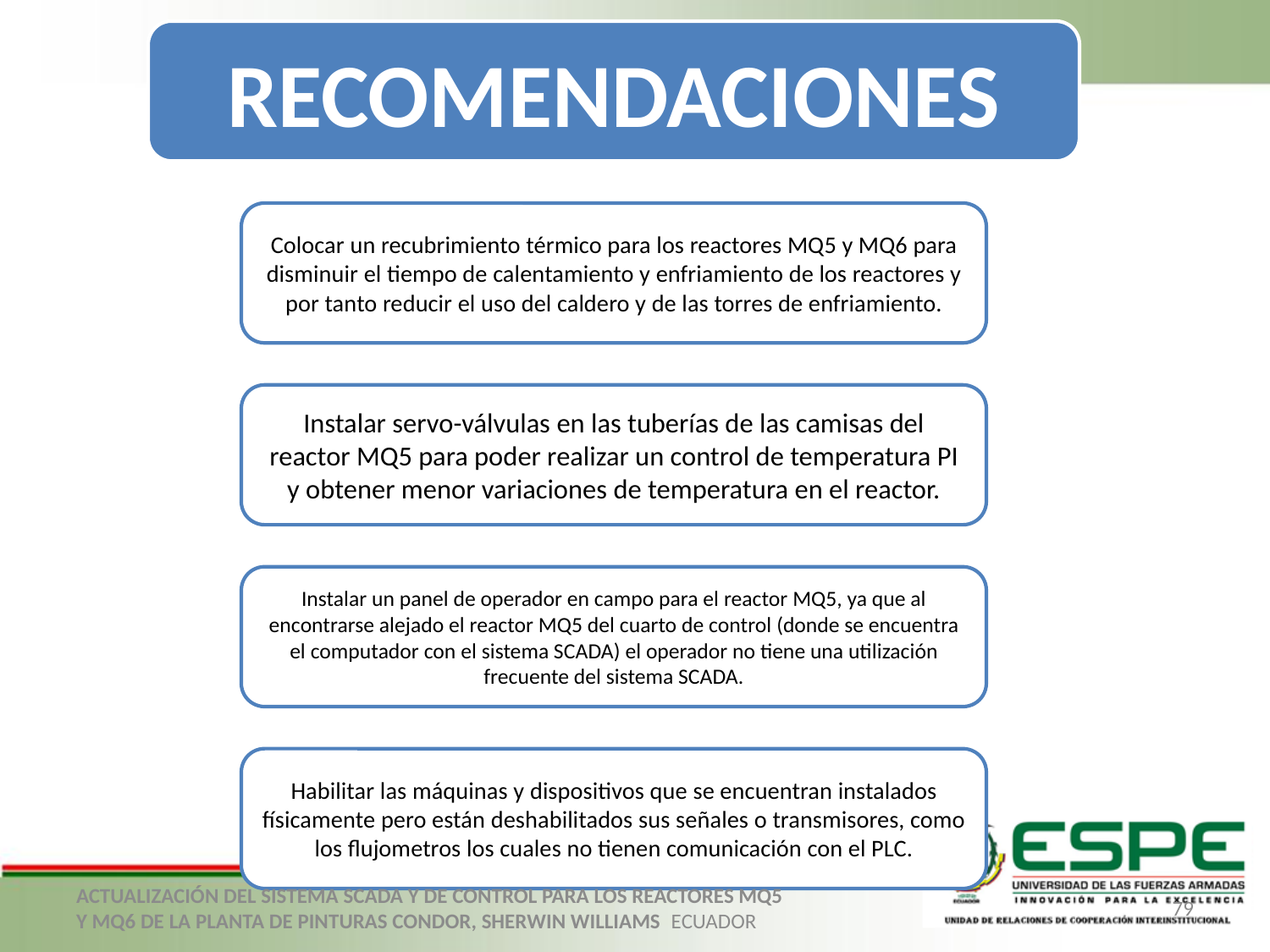

RECOMENDACIONES
Colocar un recubrimiento térmico para los reactores MQ5 y MQ6 para disminuir el tiempo de calentamiento y enfriamiento de los reactores y por tanto reducir el uso del caldero y de las torres de enfriamiento.
Instalar servo-válvulas en las tuberías de las camisas del reactor MQ5 para poder realizar un control de temperatura PI y obtener menor variaciones de temperatura en el reactor.
Instalar un panel de operador en campo para el reactor MQ5, ya que al encontrarse alejado el reactor MQ5 del cuarto de control (donde se encuentra el computador con el sistema SCADA) el operador no tiene una utilización frecuente del sistema SCADA.
Habilitar las máquinas y dispositivos que se encuentran instalados físicamente pero están deshabilitados sus señales o transmisores, como los flujometros los cuales no tienen comunicación con el PLC.
ACTUALIZACIÓN DEL SISTEMA SCADA Y DE CONTROL PARA LOS REACTORES MQ5 Y MQ6 DE LA PLANTA DE PINTURAS CONDOR, SHERWIN WILLIAMS  ECUADOR
79